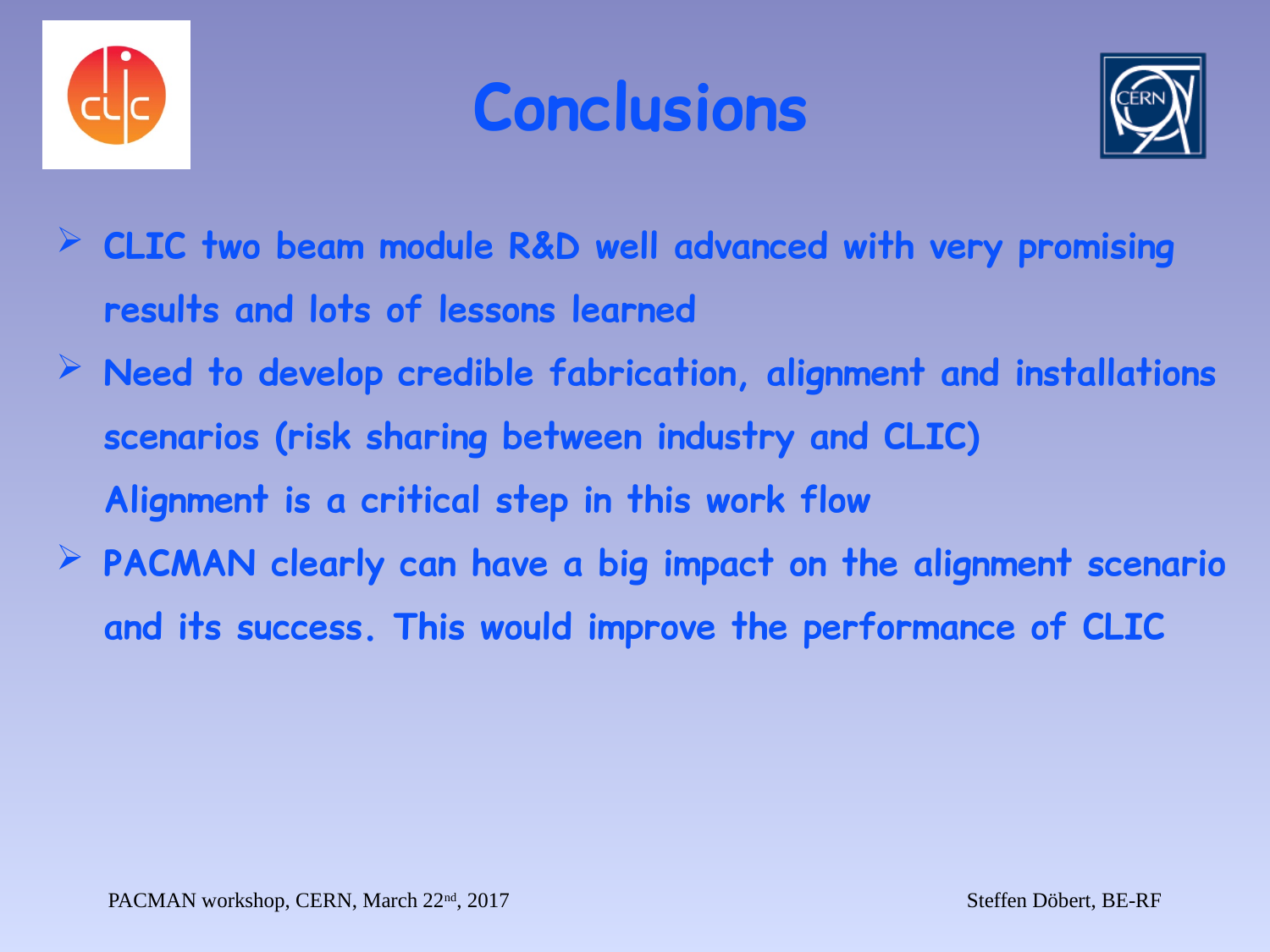

# Conclusions
CLIC two beam module R&D well advanced with very promising results and lots of lessons learned
Need to develop credible fabrication, alignment and installations scenarios (risk sharing between industry and CLIC)
Alignment is a critical step in this work flow
PACMAN clearly can have a big impact on the alignment scenario and its success. This would improve the performance of CLIC

PACMAN workshop, CERN, March 22nd, 2017
Steffen Döbert, BE-RF